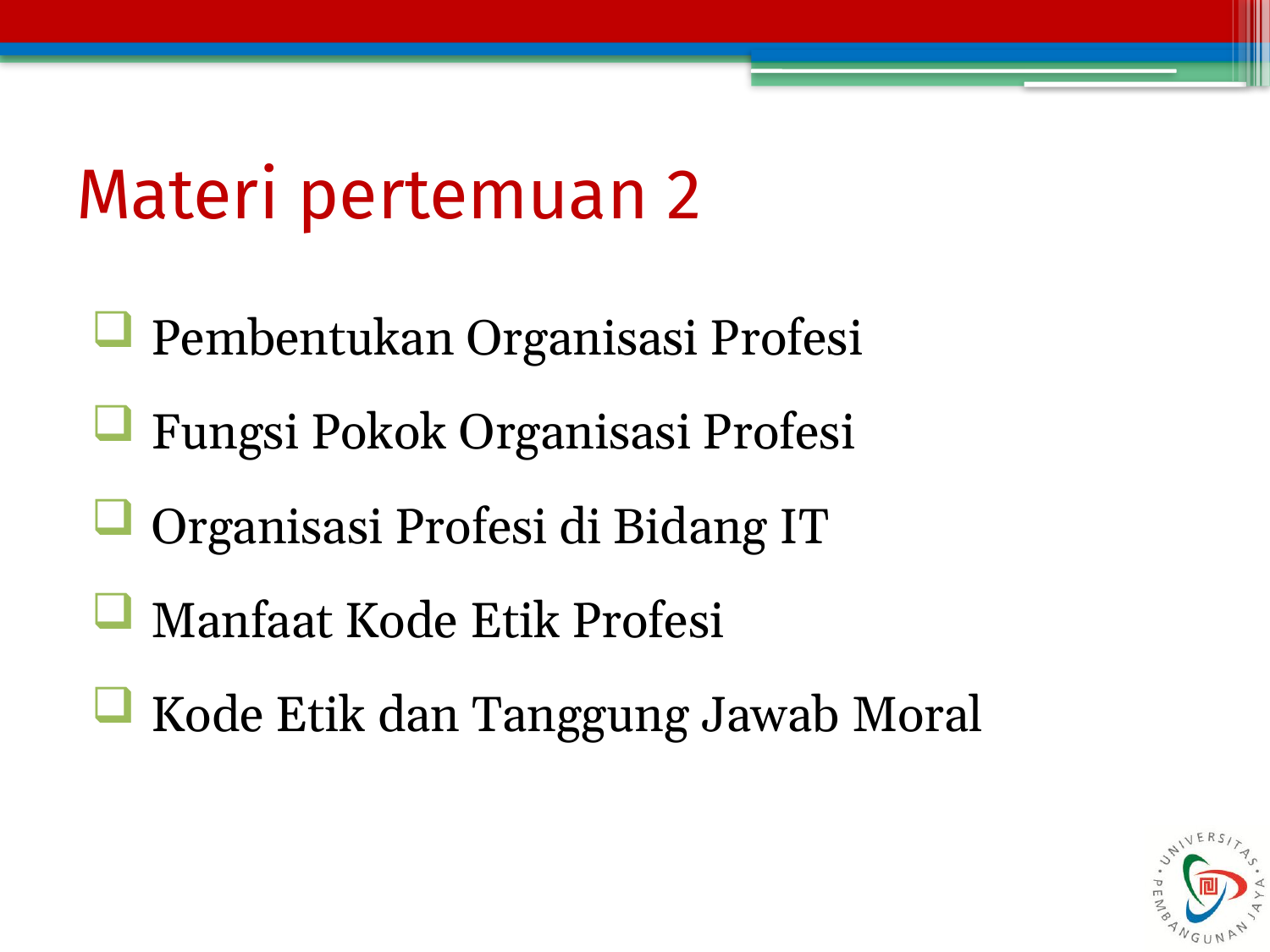

# Materi pertemuan 2
Pembentukan Organisasi Profesi
Fungsi Pokok Organisasi Profesi
Organisasi Profesi di Bidang IT
Manfaat Kode Etik Profesi
Kode Etik dan Tanggung Jawab Moral